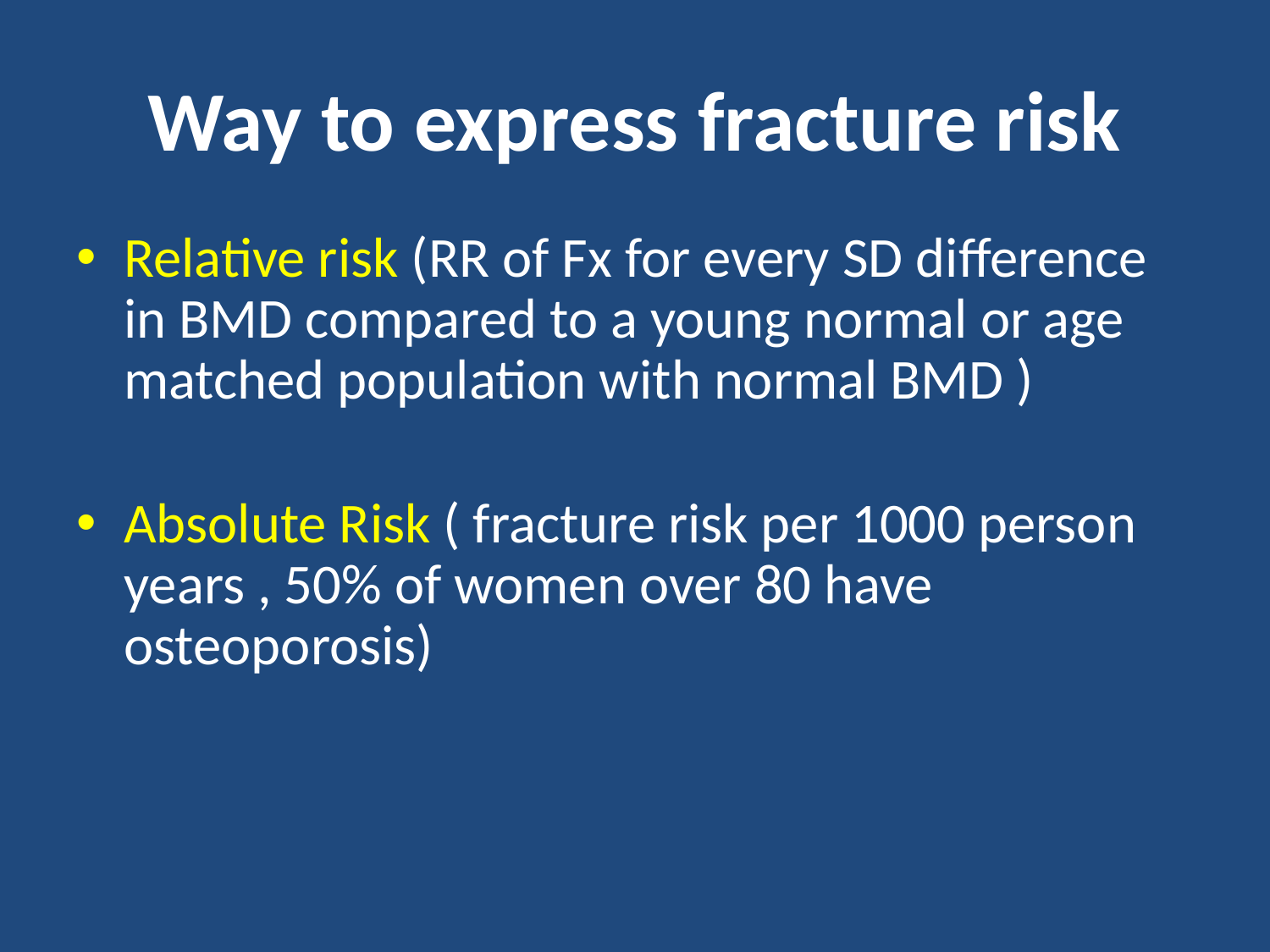

# Way to express fracture risk
Relative risk (RR of Fx for every SD difference in BMD compared to a young normal or age matched population with normal BMD )

Absolute Risk ( fracture risk per 1000 person years , 50% of women over 80 have osteoporosis)